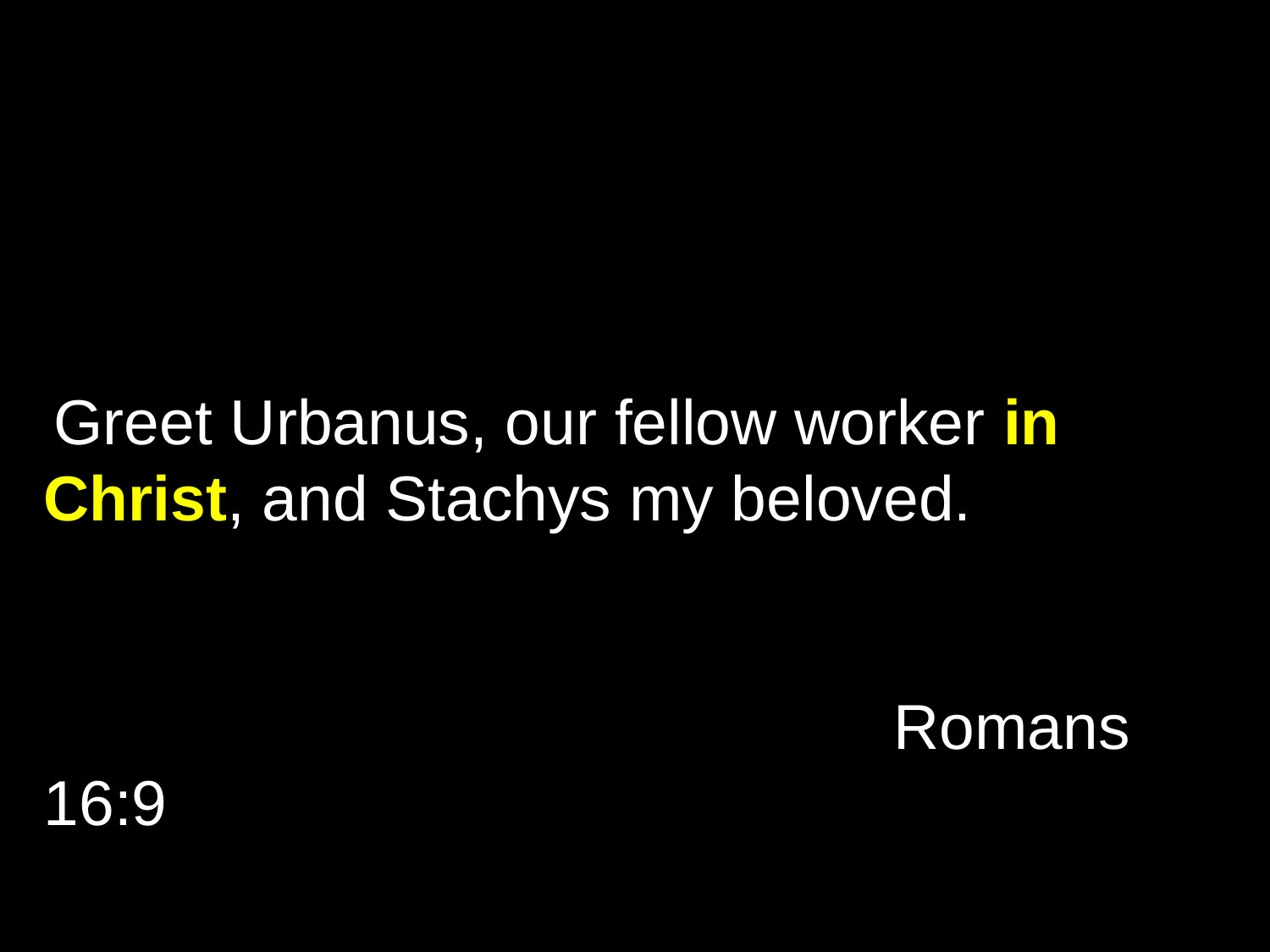

Greet Urbanus, our fellow worker in Christ, and Stachys my beloved.								 		                       														     Romans 16:9